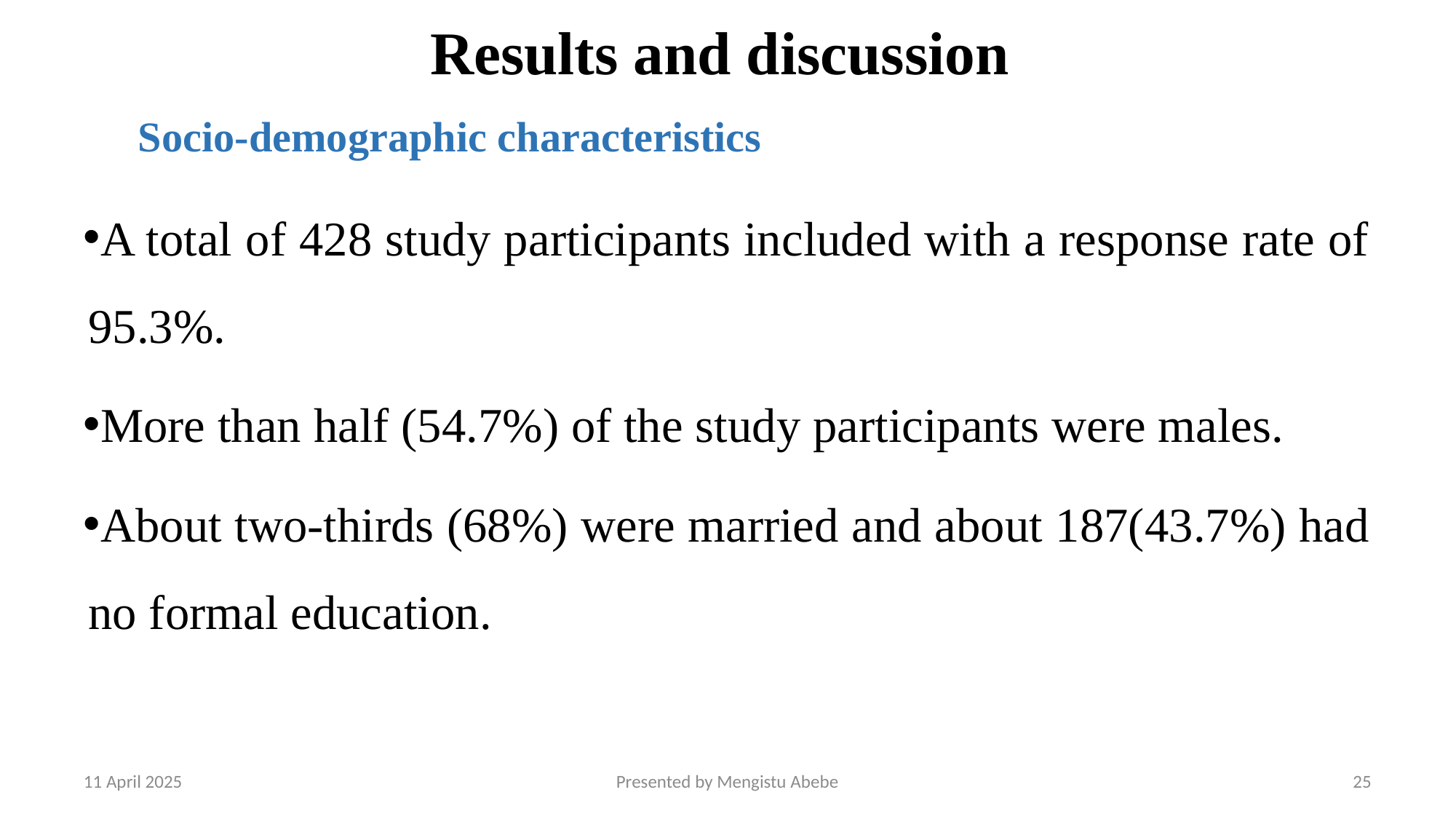

# Results and discussion
Socio-demographic characteristics
A total of 428 study participants included with a response rate of 95.3%.
More than half (54.7%) of the study participants were males.
About two-thirds (68%) were married and about 187(43.7%) had no formal education.

11 April 2025
Presented by Mengistu Abebe
25